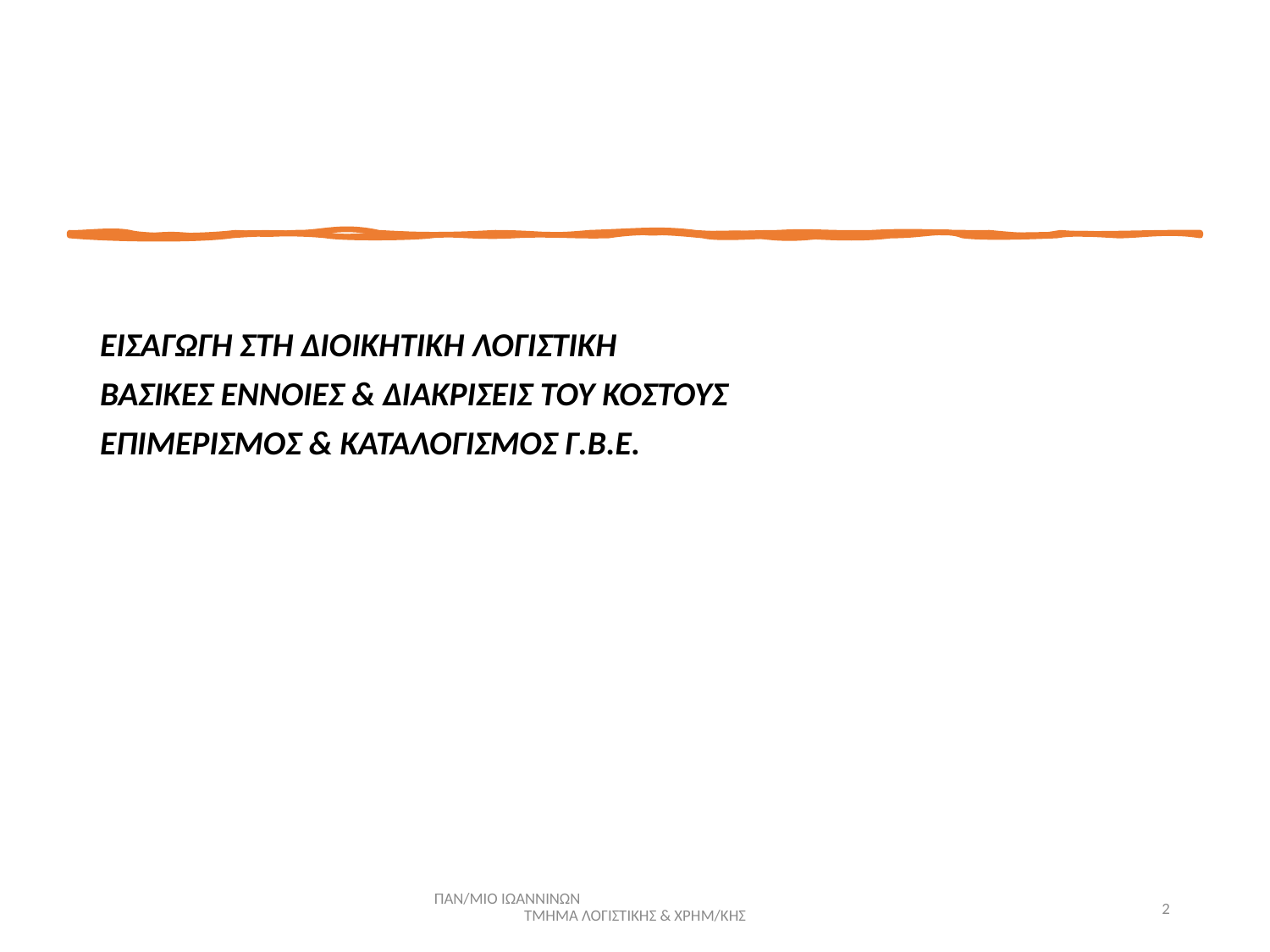

ΕΙΣΑΓΩΓΗ ΣΤΗ ΔΙΟΙΚΗΤΙΚΗ ΛΟΓΙΣΤΙΚΗ
ΒΑΣΙΚΕΣ ΕΝΝΟΙΕΣ & ΔΙΑΚΡΙΣΕΙΣ ΤΟΥ ΚΟΣΤΟΥΣ
ΕΠΙΜΕΡΙΣΜΟΣ & ΚΑΤΑΛΟΓΙΣΜΟΣ Γ.Β.Ε.
ΠΑΝ/ΜΙΟ ΙΩΑΝΝΙΝΩΝ                                                                        ΤΜΗΜΑ ΛΟΓΙΣΤΙΚΗΣ & ΧΡΗΜ/ΚΗΣ
2